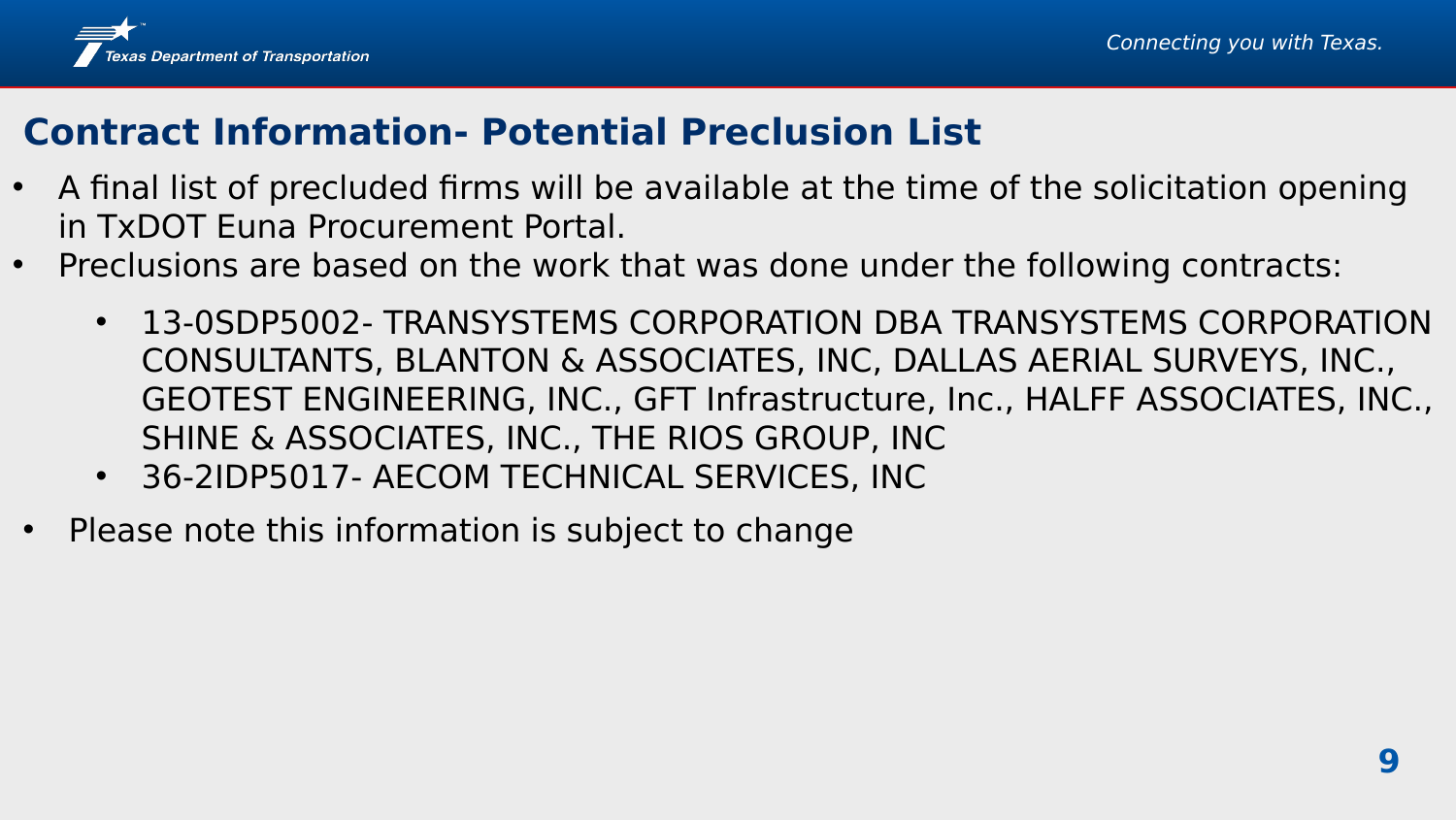

Contract Information- Potential Preclusion List
A final list of precluded firms will be available at the time of the solicitation opening in TxDOT Euna Procurement Portal.
Preclusions are based on the work that was done under the following contracts:

13-0SDP5002- TRANSYSTEMS CORPORATION DBA TRANSYSTEMS CORPORATION CONSULTANTS, BLANTON & ASSOCIATES, INC, DALLAS AERIAL SURVEYS, INC., GEOTEST ENGINEERING, INC., GFT Infrastructure, Inc., HALFF ASSOCIATES, INC., SHINE & ASSOCIATES, INC., THE RIOS GROUP, INC
36-2IDP5017- AECOM TECHNICAL SERVICES, INC

Please note this information is subject to change